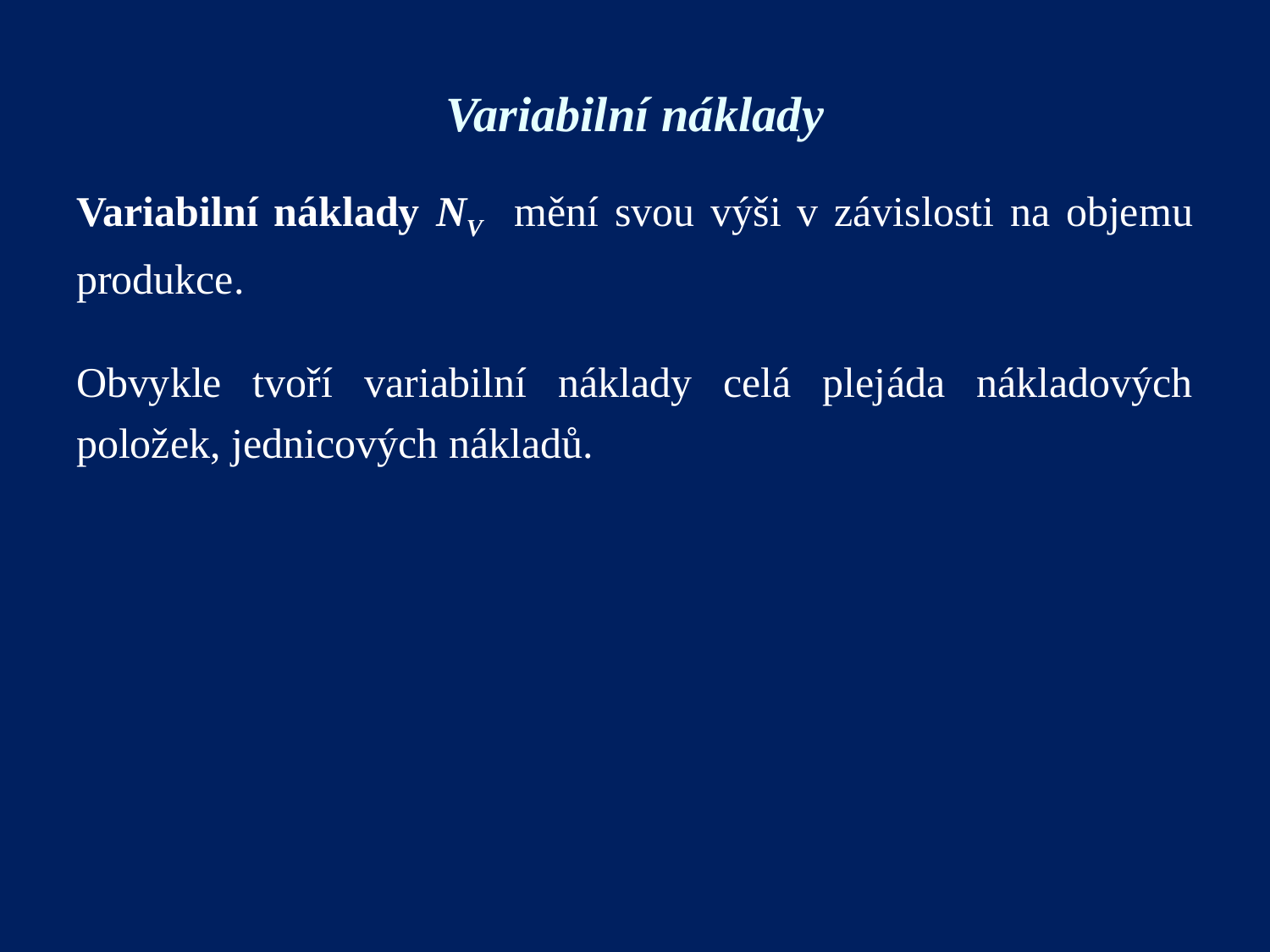

# Variabilní náklady
Variabilní náklady NV  mění svou výši v závislosti na objemu produkce.
Obvykle tvoří variabilní náklady celá plejáda nákladových položek, jednicových nákladů.